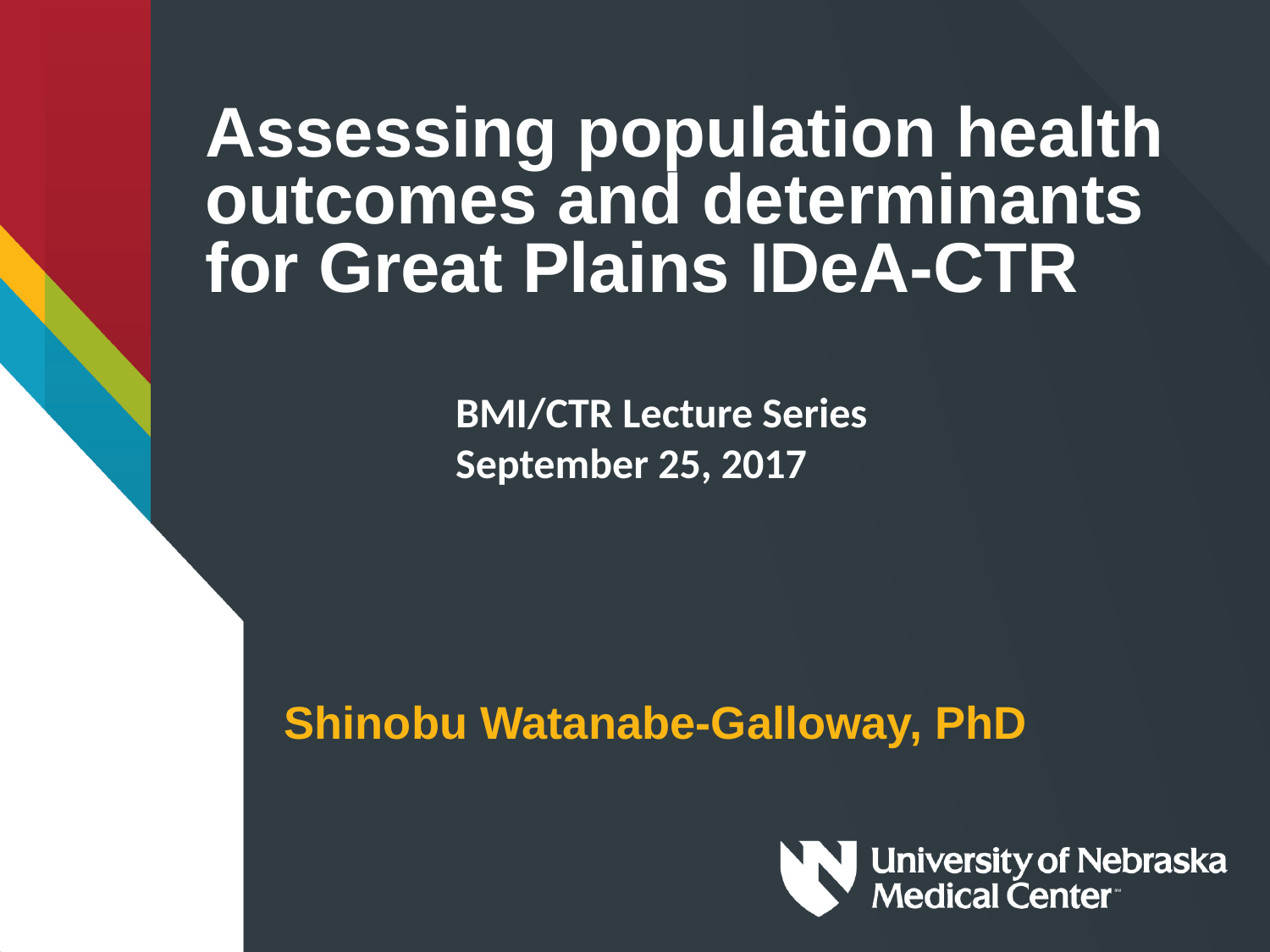

# Assessing population health outcomes and determinants for Great Plains IDeA-CTR
BMI/CTR Lecture Series
September 25, 2017
Shinobu Watanabe-Galloway, PhD